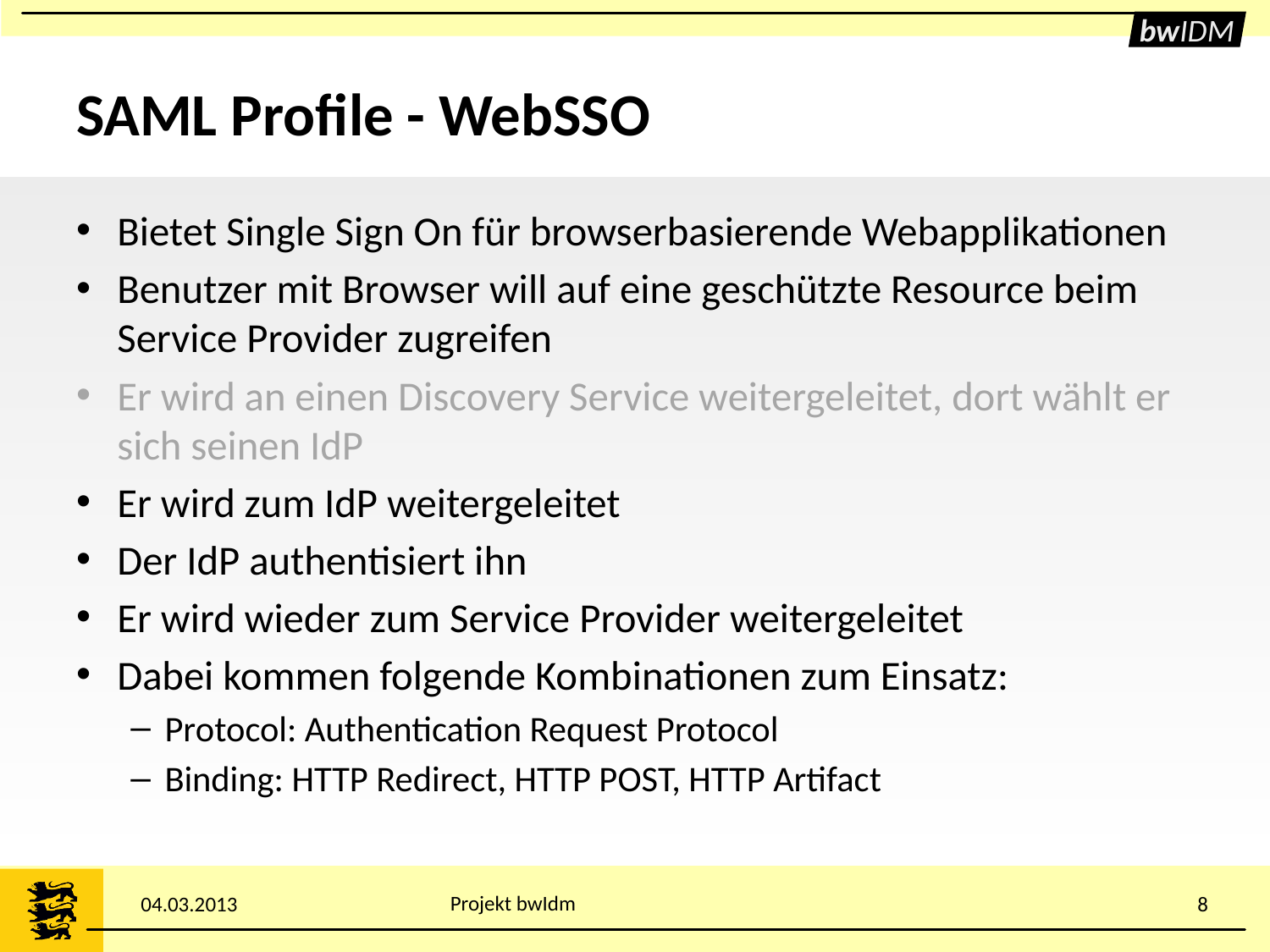

# SAML Profile - WebSSO
Bietet Single Sign On für browserbasierende Webapplikationen
Benutzer mit Browser will auf eine geschützte Resource beim Service Provider zugreifen
Er wird an einen Discovery Service weitergeleitet, dort wählt er sich seinen IdP
Er wird zum IdP weitergeleitet
Der IdP authentisiert ihn
Er wird wieder zum Service Provider weitergeleitet
Dabei kommen folgende Kombinationen zum Einsatz:
Protocol: Authentication Request Protocol
Binding: HTTP Redirect, HTTP POST, HTTP Artifact

Projekt bwIdm
04.03.2013
8